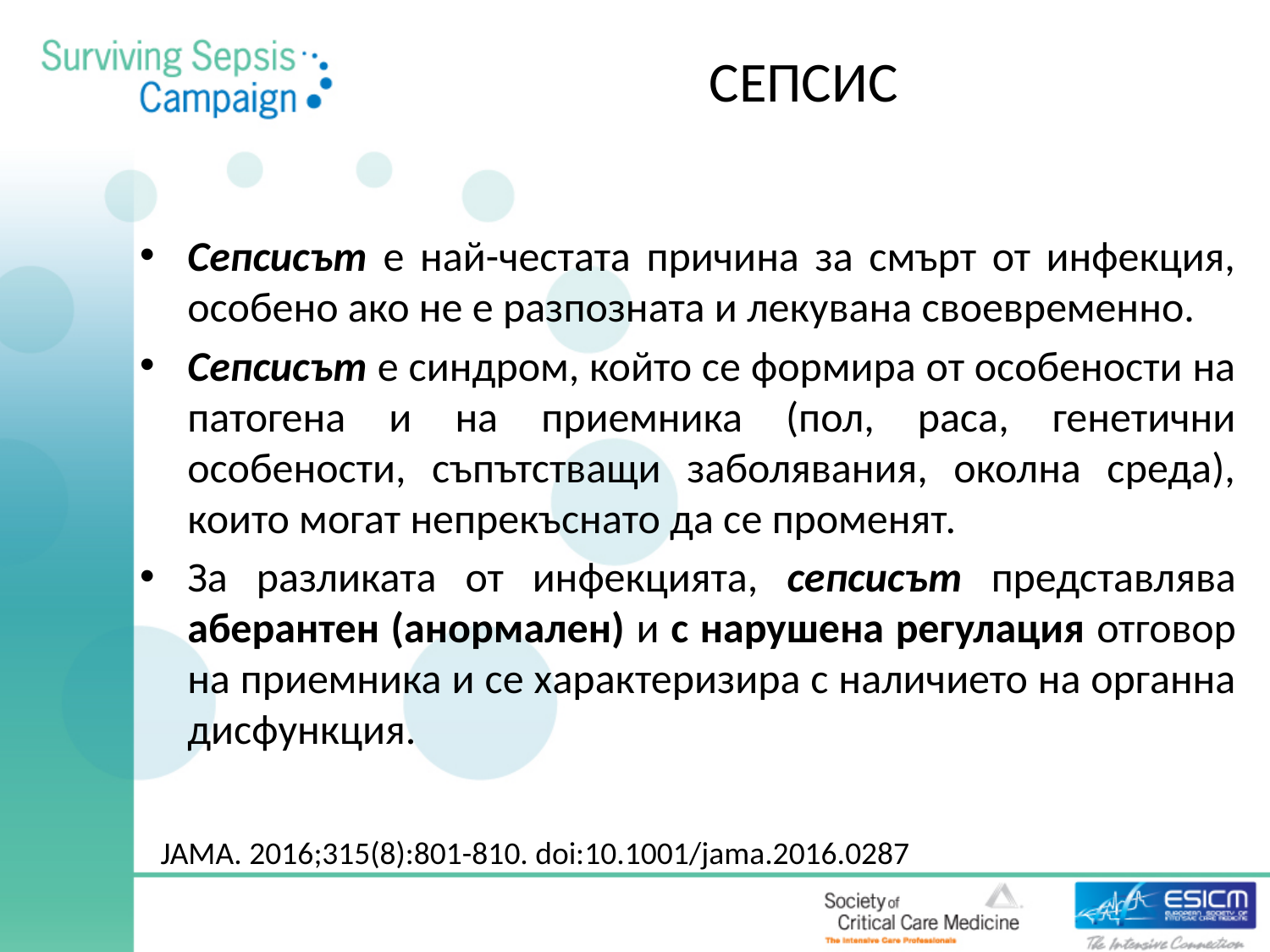

# СЕПСИС
Сепсисът е най-честата причина за смърт от инфекция, особено ако не е разпозната и лекувана своевременно.
Сепсисът е синдром, който се формира от особености на патогена и на приемника (пол, раса, генетични особености, съпътстващи заболявания, околна среда), които могат непрекъснато да се променят.
За разликата от инфекцията, сепсисът представлява аберантен (анормален) и с нарушена регулация отговор на приемника и се характеризира с наличието на органна дисфункция.
JAMA. 2016;315(8):801-810. doi:10.1001/jama.2016.0287